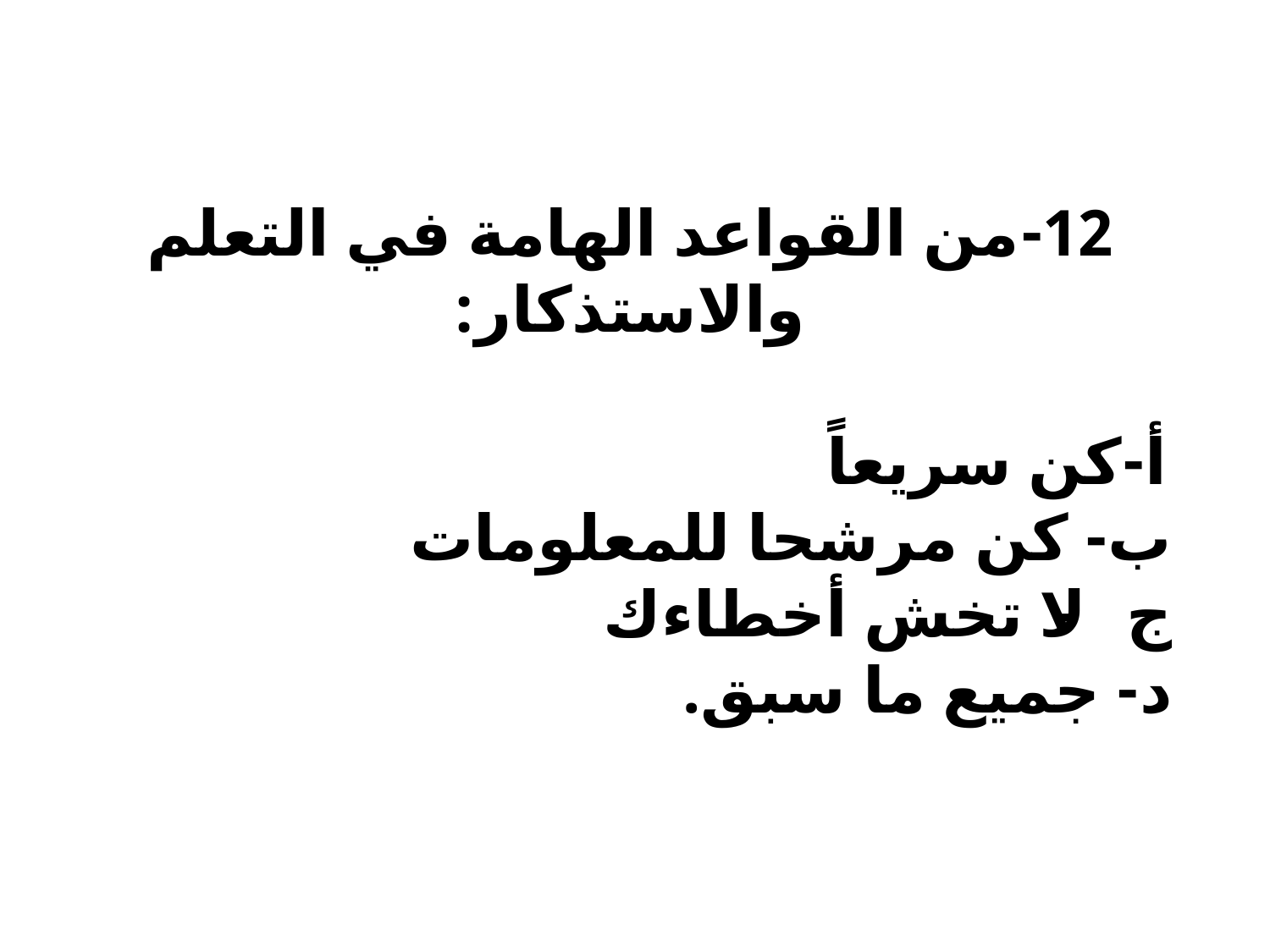

12-	من القواعد الهامة في التعلم والاستذكار:

أ‌-كن سريعاً
ب- كن مرشحا للمعلومات
ج- لا تخش أخطاءك
د- جميع ما سبق.